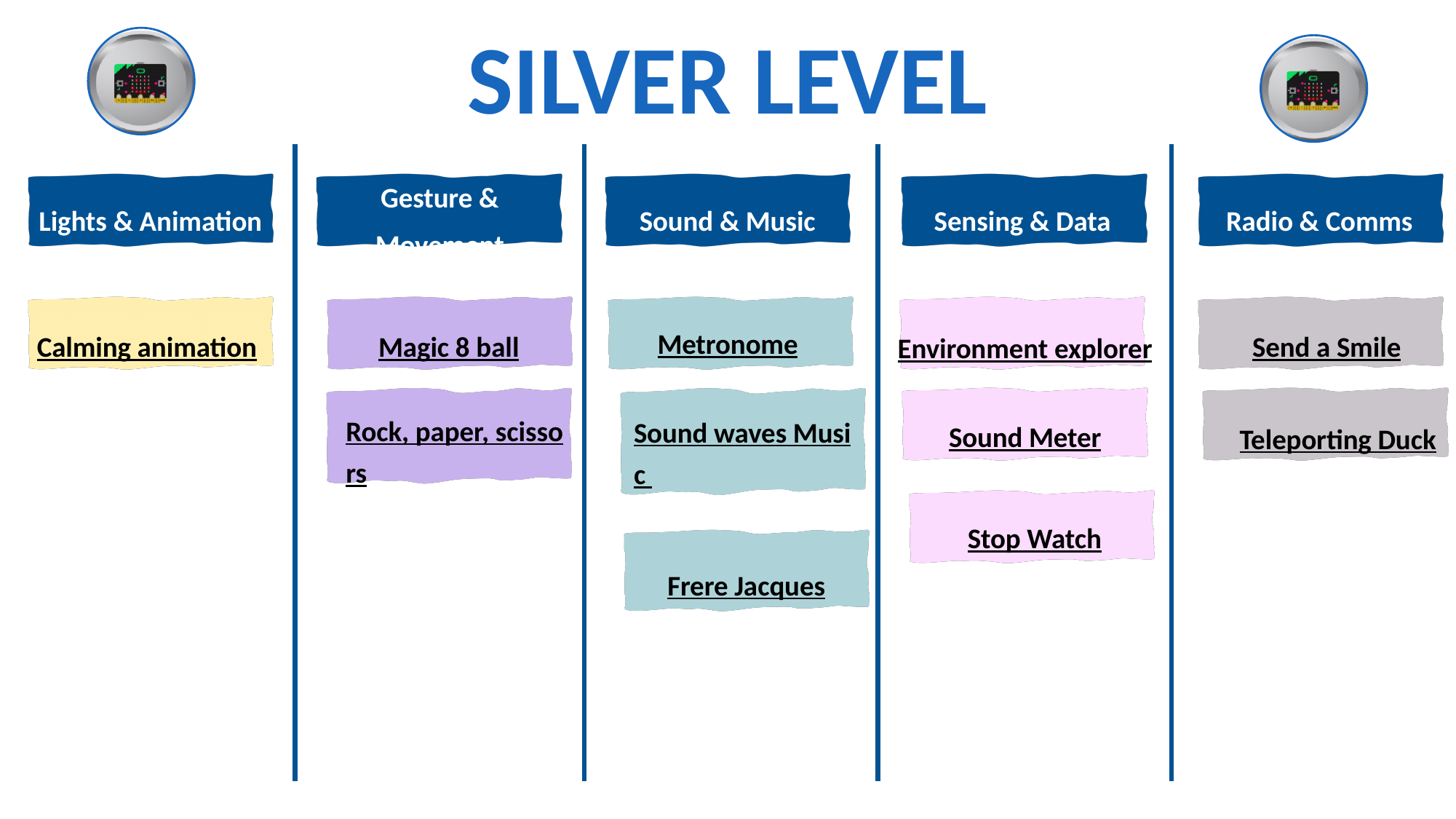

SILVER LEVEL
Gesture & Movement

Lights & Animation
Sound & Music
Sensing & Data
Radio & Comms

Metronome
Calming animation
Magic 8 ball
Send a Smile
Environment explorer

Rock, paper, scissors
Sound waves Music
Sound Meter
Teleporting Duck

Stop Watch

Frere Jacques